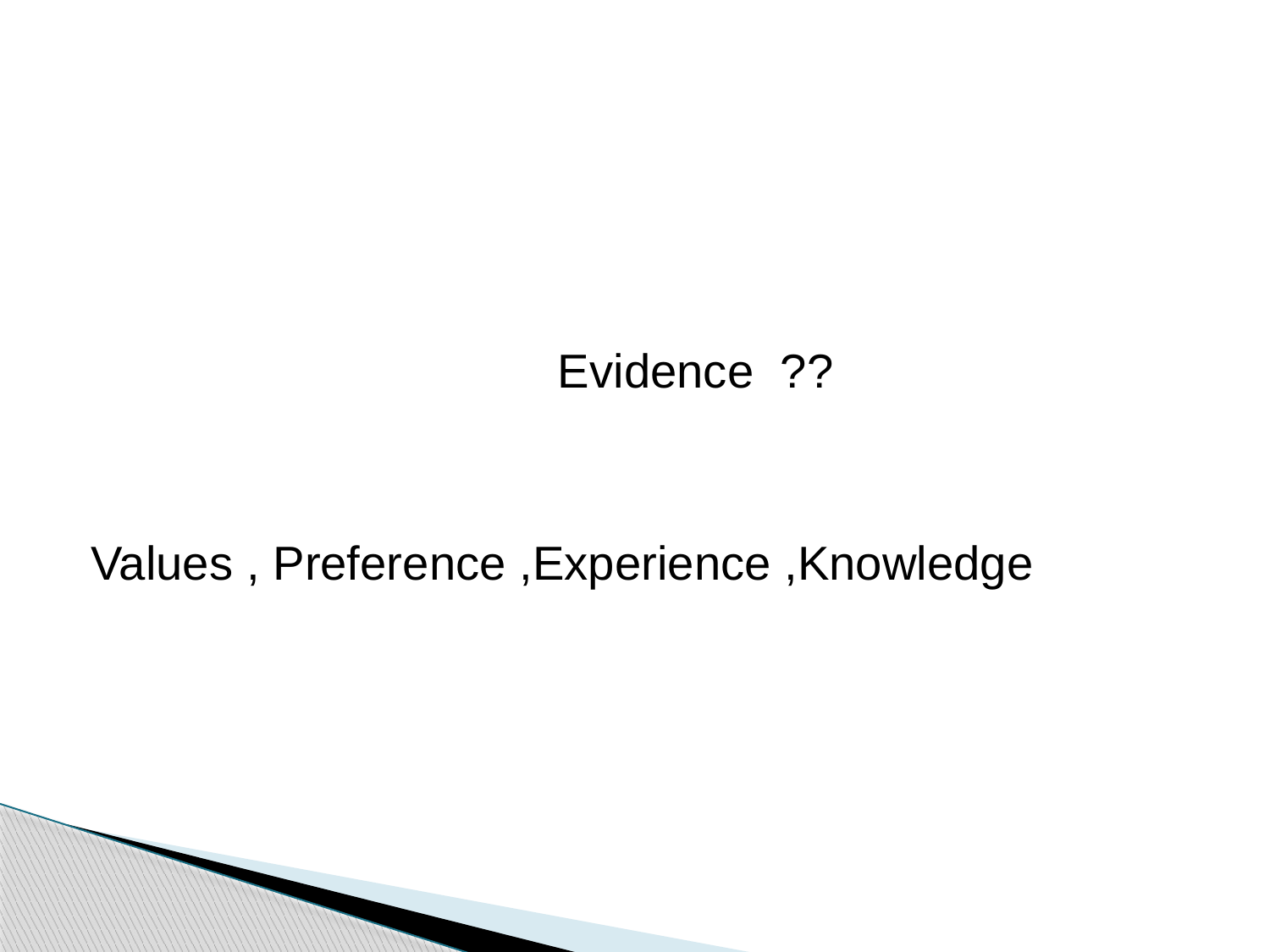

#

                                   Evidence  ??

Values , Preference ,Experience ,Knowledge